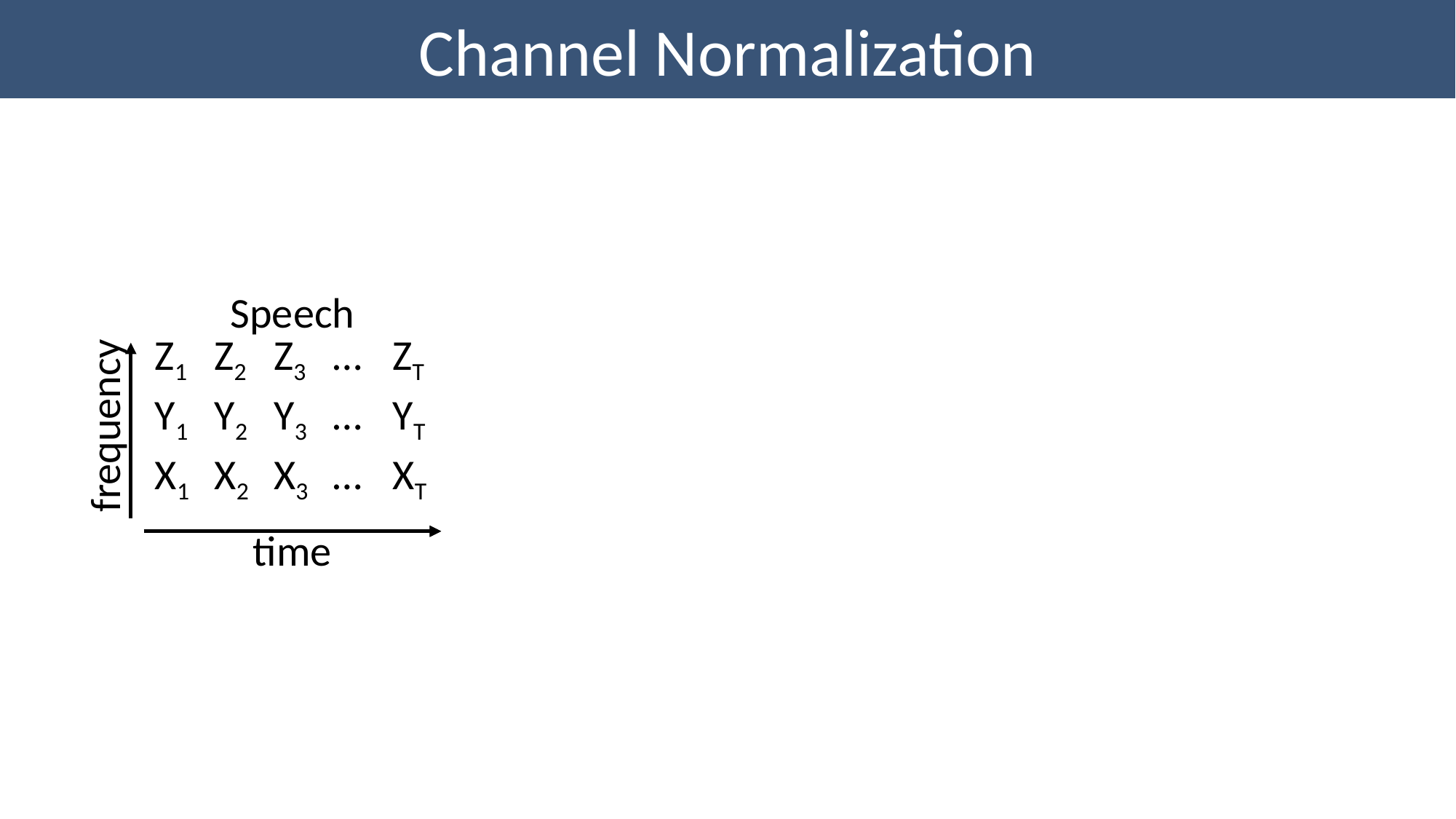

Channel Normalization
Speech
| Z1 | Z2 | Z3 | … | ZT |
| --- | --- | --- | --- | --- |
| Y1 | Y2 | Y3 | … | YT |
| X1 | X2 | X3 | … | XT |
frequency
time